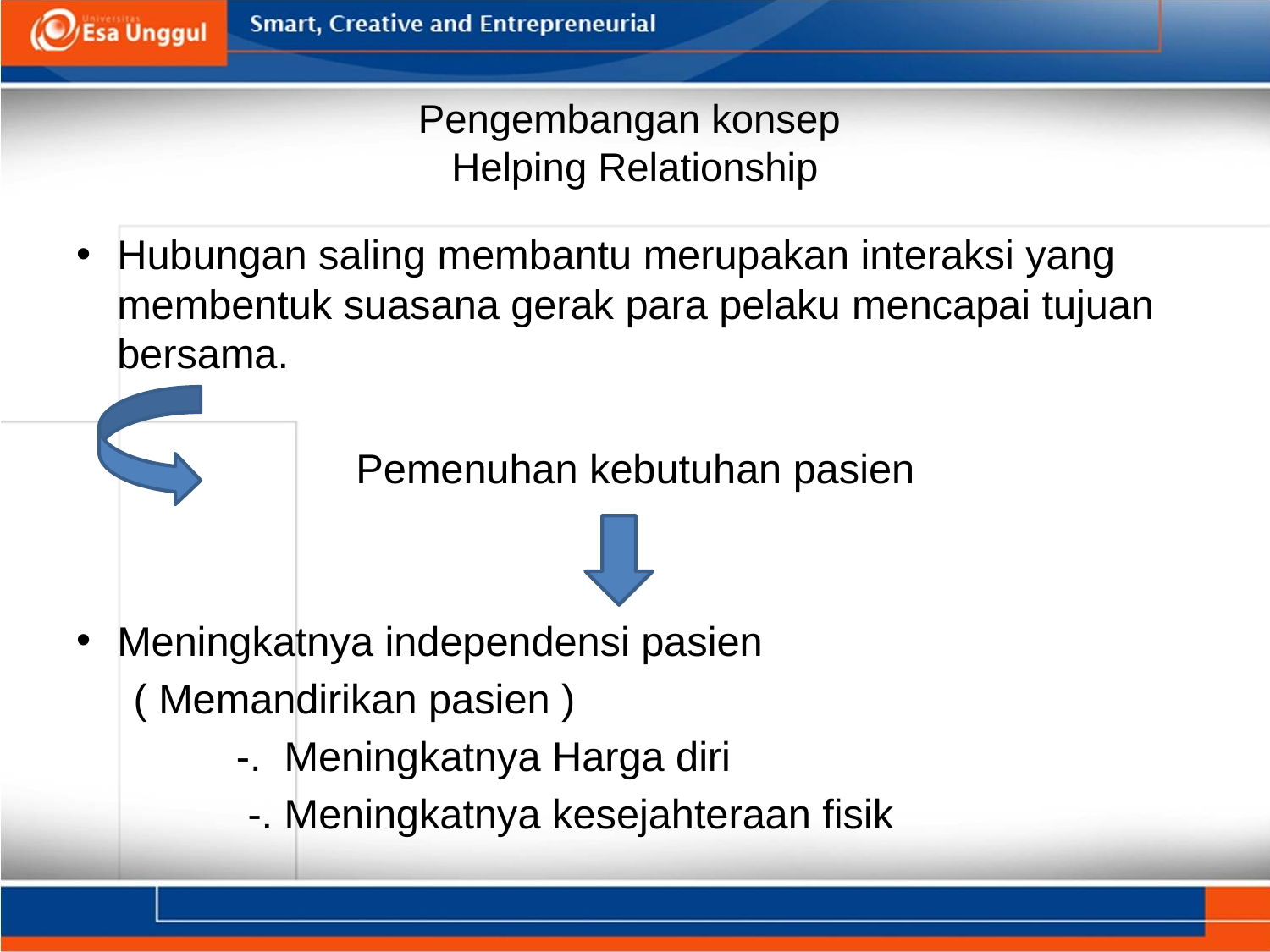

# Pengembangan konsep Helping Relationship
Hubungan saling membantu merupakan interaksi yang membentuk suasana gerak para pelaku mencapai tujuan bersama.

Pemenuhan kebutuhan pasien

Meningkatnya independensi pasien
     ( Memandirikan pasien )
              -.  Meningkatnya Harga diri
               -. Meningkatnya kesejahteraan fisik